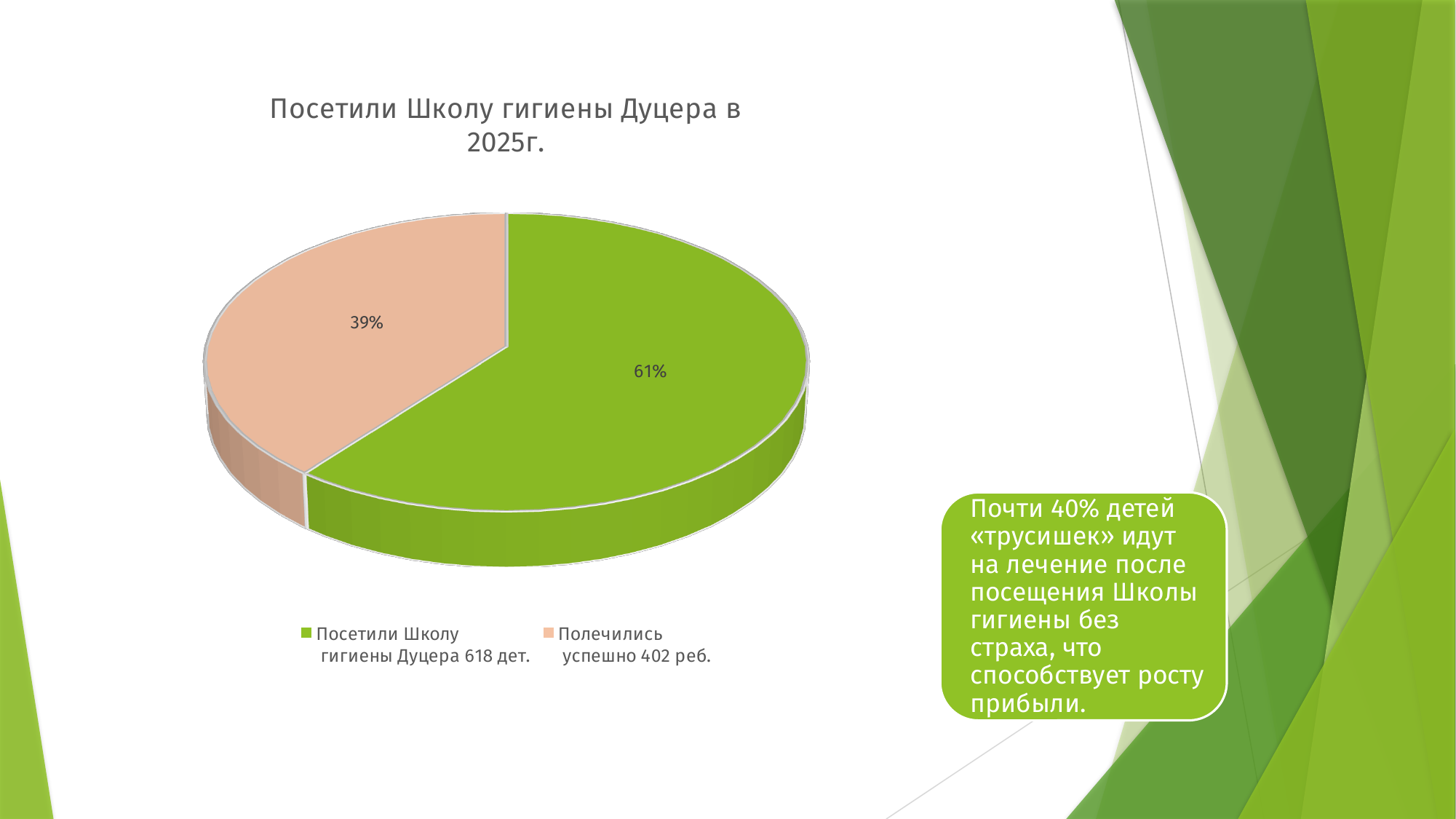

[unsupported chart]

Почти 40% детей «трусишек» идут на лечение после посещения Школы гигиены без страха, что способствует росту прибыли.